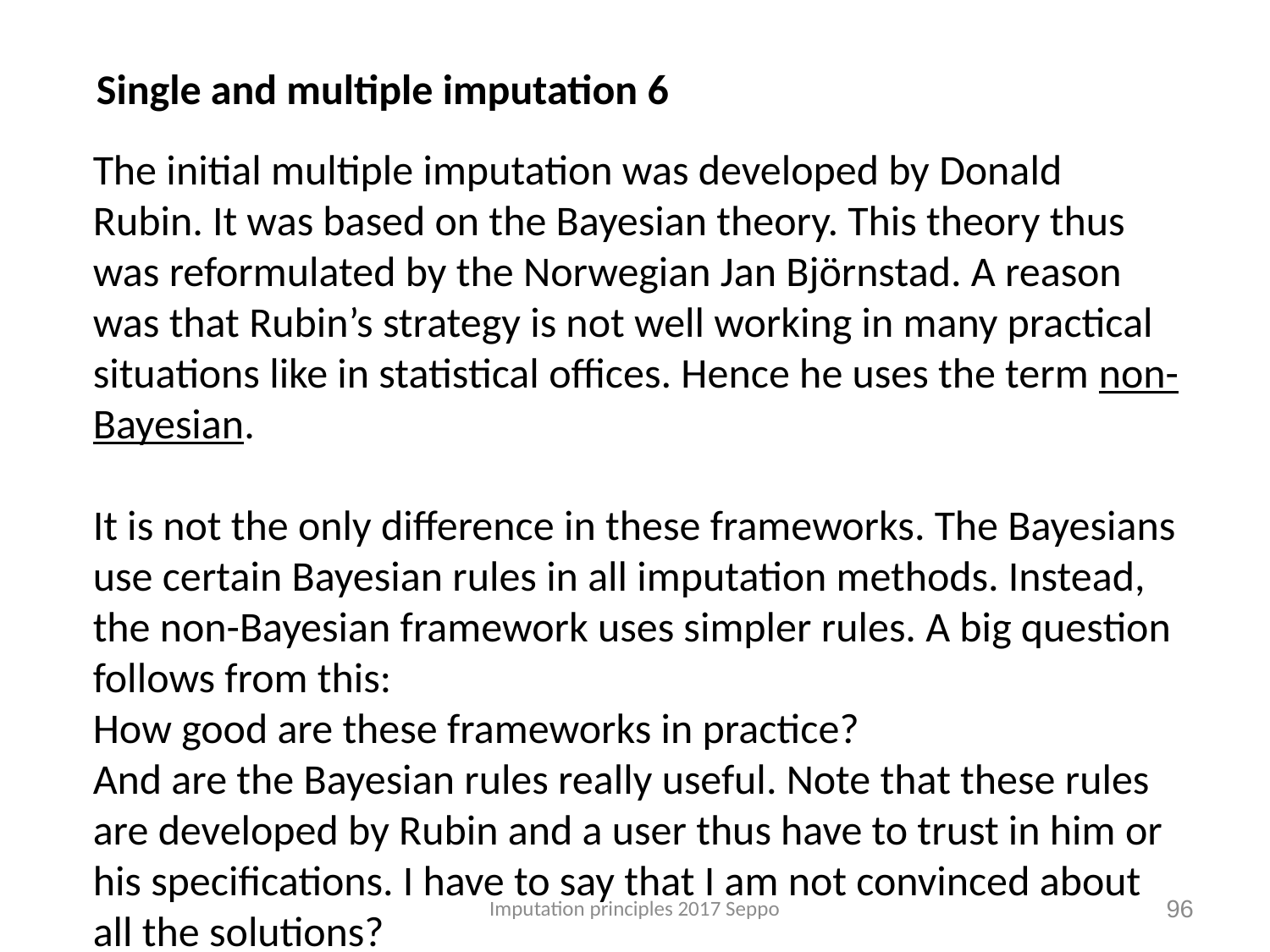

Single and multiple imputation 6
The initial multiple imputation was developed by Donald Rubin. It was based on the Bayesian theory. This theory thus was reformulated by the Norwegian Jan Björnstad. A reason was that Rubin’s strategy is not well working in many practical situations like in statistical offices. Hence he uses the term non-Bayesian.

It is not the only difference in these frameworks. The Bayesians use certain Bayesian rules in all imputation methods. Instead, the non-Bayesian framework uses simpler rules. A big question follows from this:
How good are these frameworks in practice?
And are the Bayesian rules really useful. Note that these rules are developed by Rubin and a user thus have to trust in him or his specifications. I have to say that I am not convinced about all the solutions?

Imputation principles 2017 Seppo
96